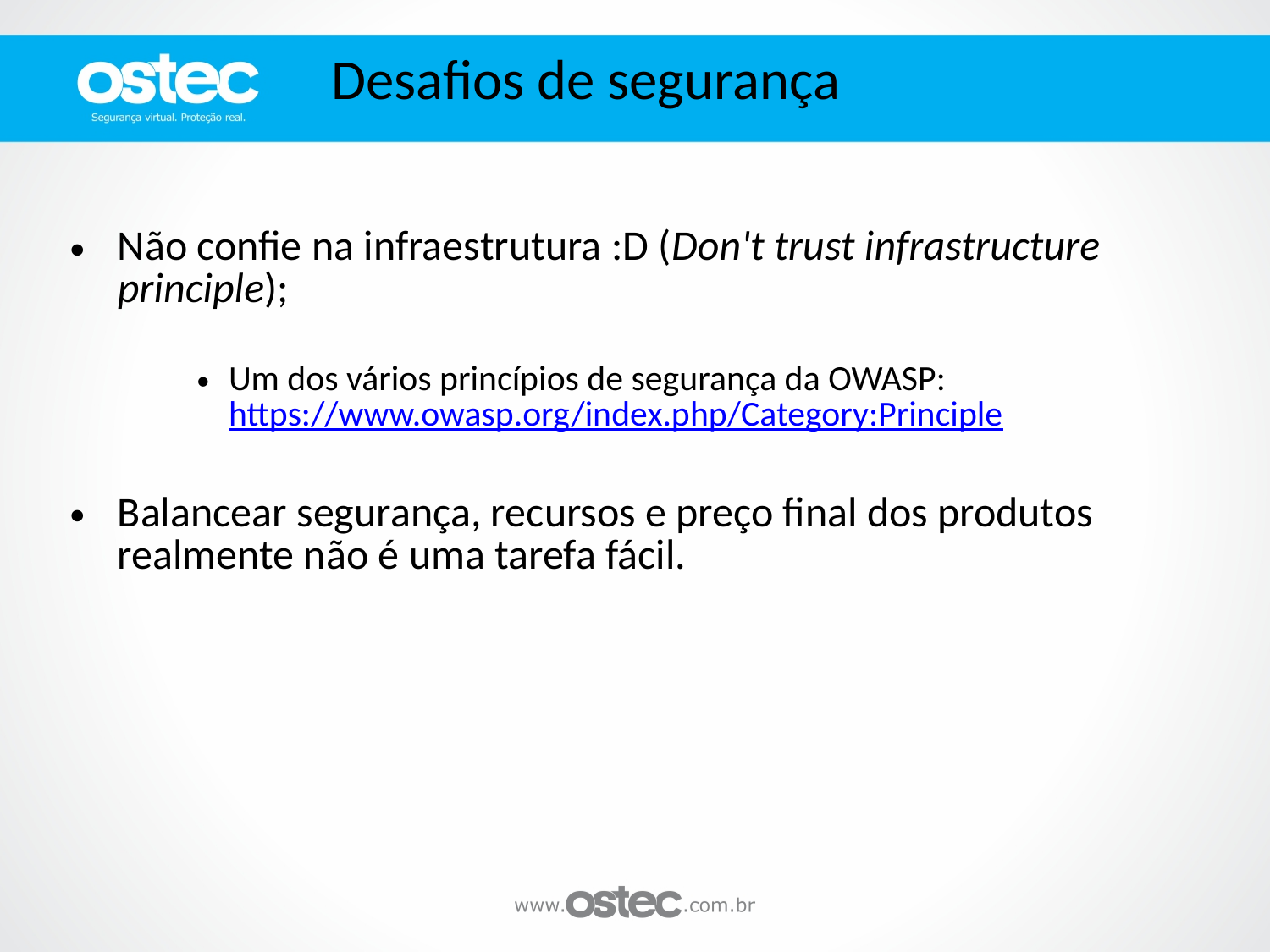

Desafios de segurança
Não confie na infraestrutura :D (Don't trust infrastructure principle);

Um dos vários princípios de segurança da OWASP:
https://www.owasp.org/index.php/Category:Principle

Balancear segurança, recursos e preço final dos produtos realmente não é uma tarefa fácil.